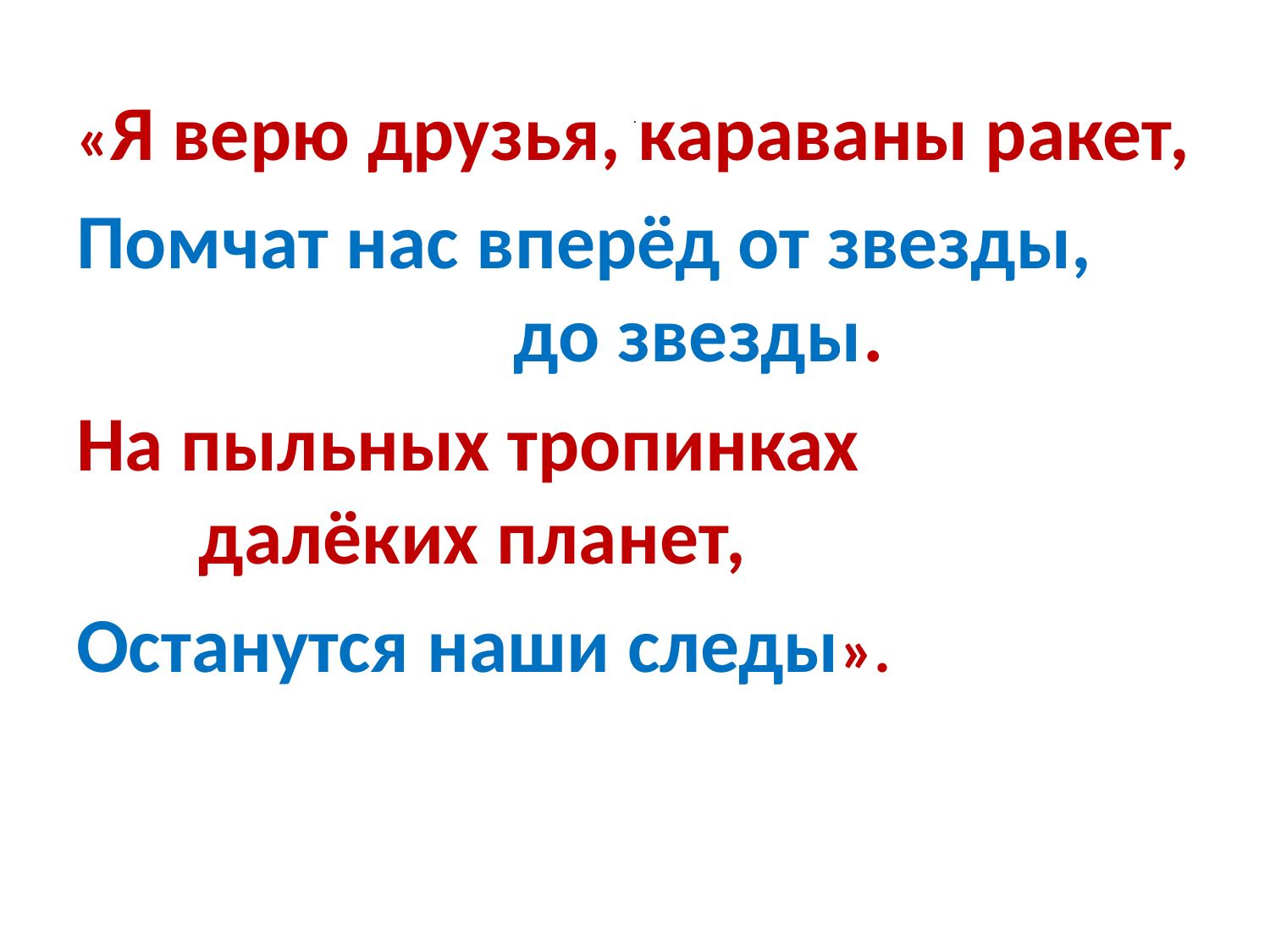

# .
«Я верю друзья, караваны ракет,
Помчат нас вперёд от звезды,                                  до звезды.
На пыльных тропинках                             далёких планет,
Останутся наши следы».